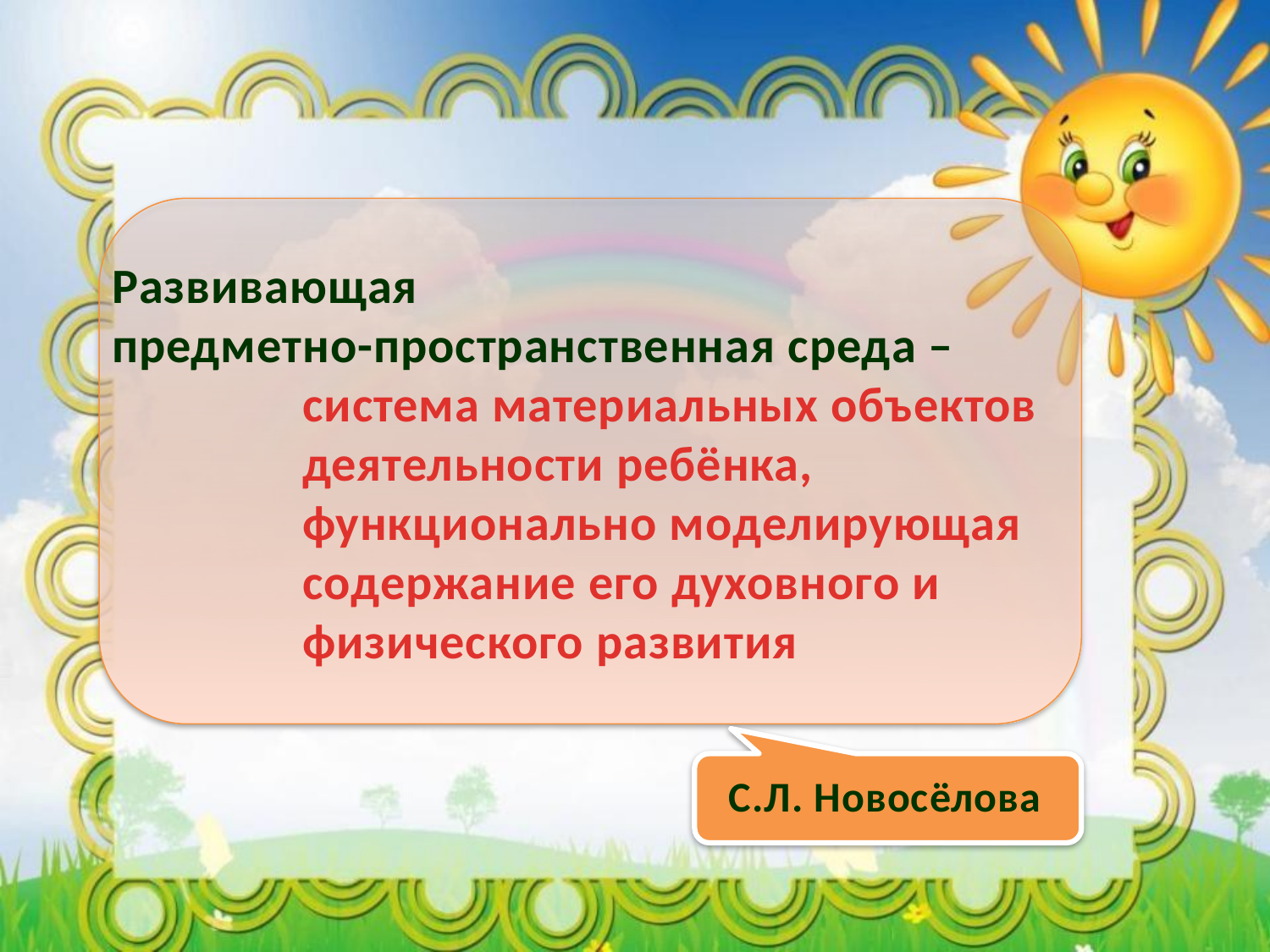

Развивающая
предметно-пространственная среда –
система материальных объектов деятельности ребёнка, функционально моделирующая содержание его духовного и физического развития

С.Л. Новосёлова